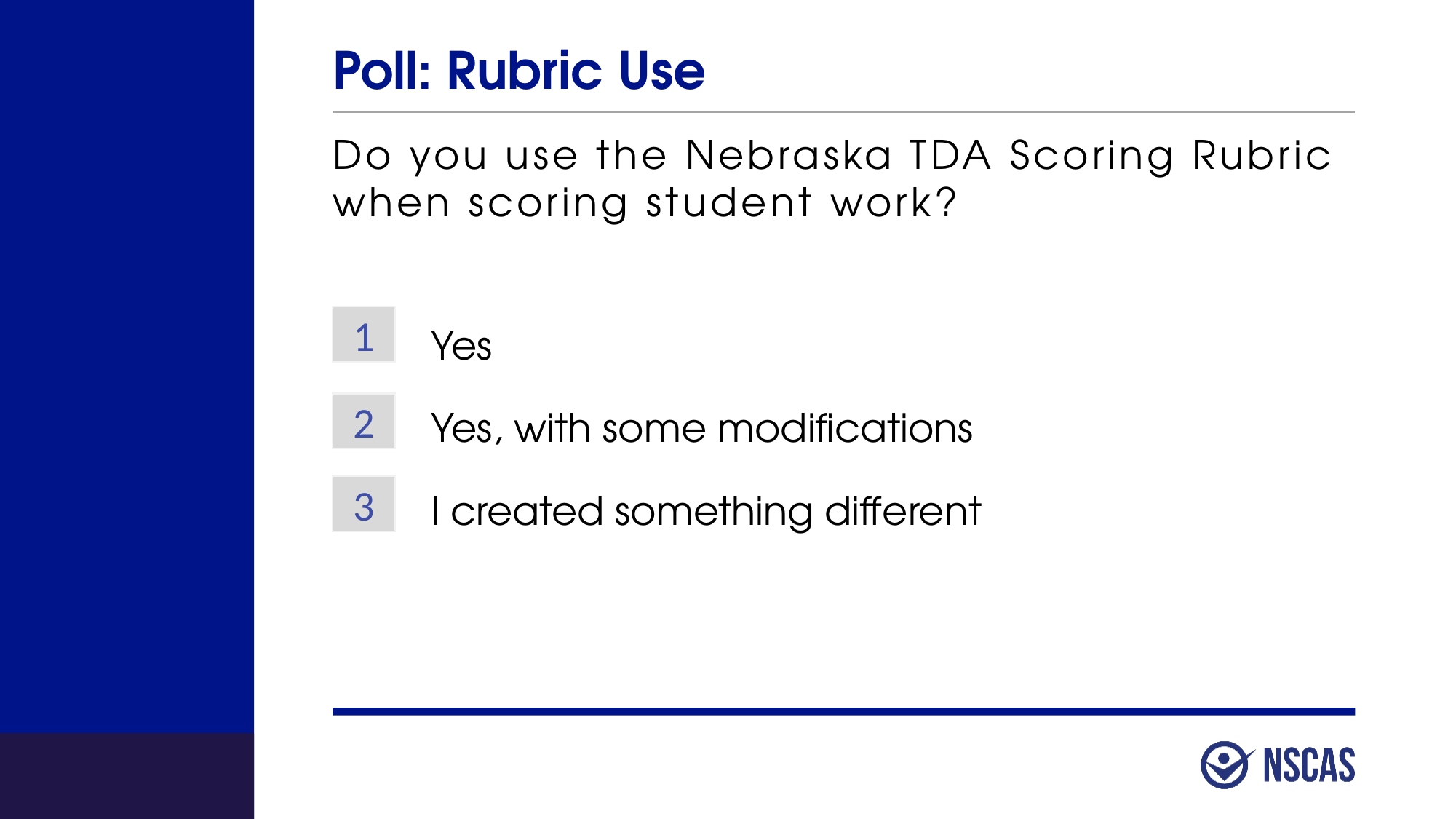

# Poll: Rubric Use
Do you use the Nebraska TDA Scoring Rubric when scoring student work?

1
Yes
Yes, with some modifications
I created something different

2
3